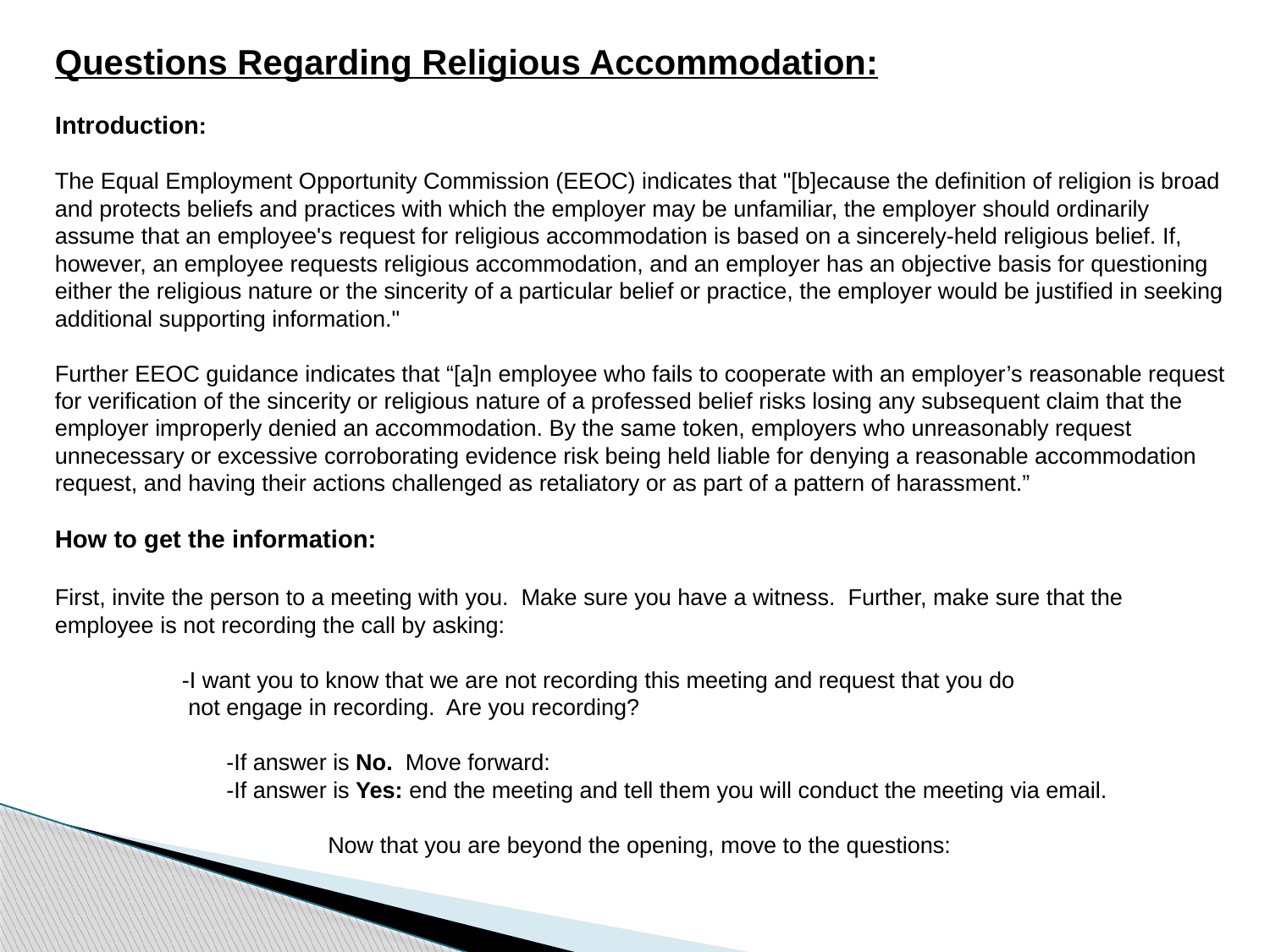

Questions Regarding Religious Accommodation:

Introduction:

The Equal Employment Opportunity Commission (EEOC) indicates that "[b]ecause the definition of religion is broad and protects beliefs and practices with which the employer may be unfamiliar, the employer should ordinarily assume that an employee's request for religious accommodation is based on a sincerely-held religious belief. If, however, an employee requests religious accommodation, and an employer has an objective basis for questioning either the religious nature or the sincerity of a particular belief or practice, the employer would be justified in seeking additional supporting information."

Further EEOC guidance indicates that “[a]n employee who fails to cooperate with an employer’s reasonable request for verification of the sincerity or religious nature of a professed belief risks losing any subsequent claim that the employer improperly denied an accommodation. By the same token, employers who unreasonably request unnecessary or excessive corroborating evidence risk being held liable for denying a reasonable accommodation request, and having their actions challenged as retaliatory or as part of a pattern of harassment.”

How to get the information:

First, invite the person to a meeting with you.  Make sure you have a witness.  Further, make sure that the employee is not recording the call by asking:

	-I want you to know that we are not recording this meeting and request that you do
	 not engage in recording.  Are you recording?

	       -If answer is No.  Move forward:
	       -If answer is Yes: end the meeting and tell them you will conduct the meeting via email.

                                           Now that you are beyond the opening, move to the questions: